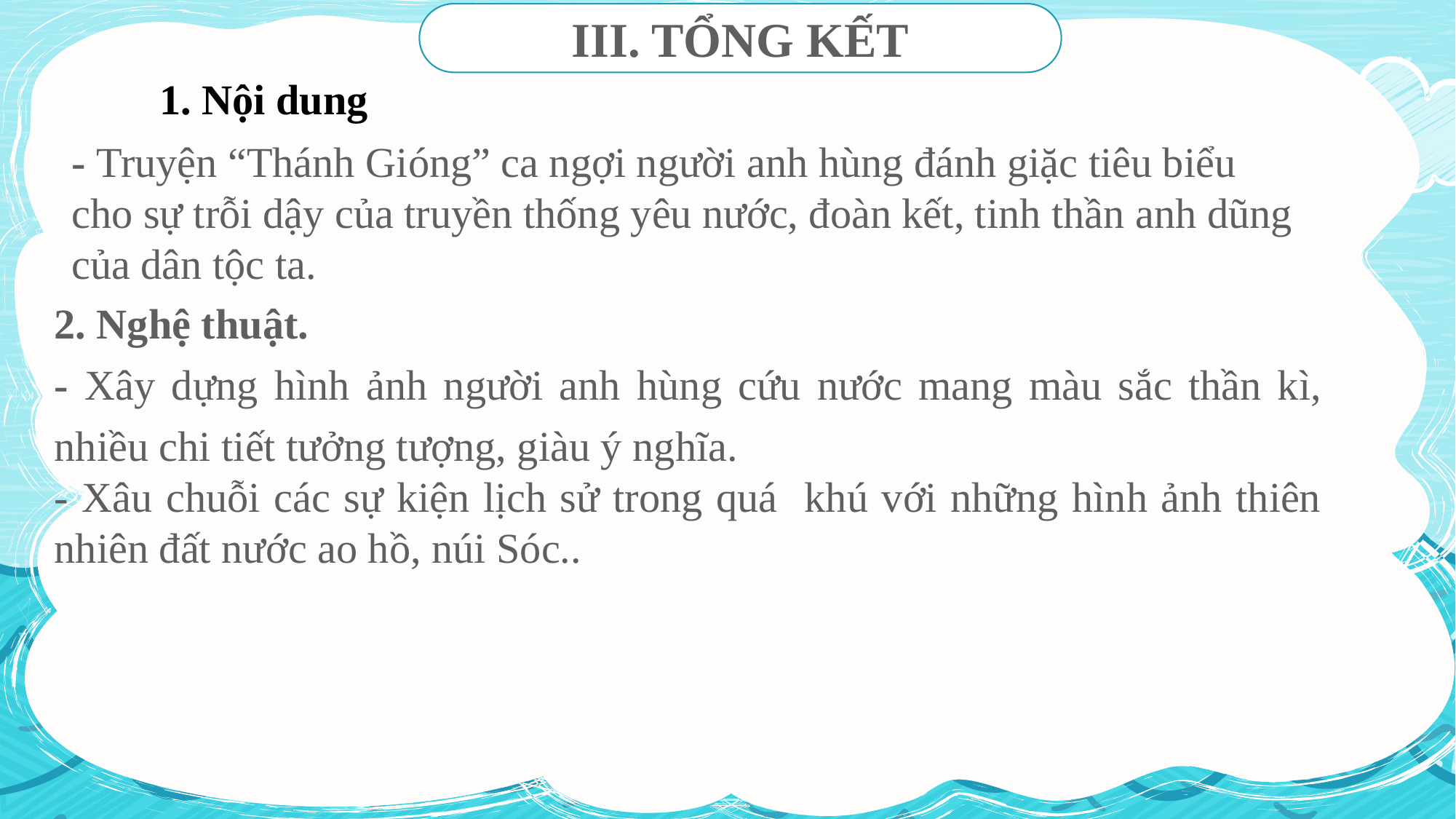

III. TỔNG KẾT
1. Nội dung
- Truyện “Thánh Gióng” ca ngợi người anh hùng đánh giặc tiêu biểu cho sự trỗi dậy của truyền thống yêu nước, đoàn kết, tinh thần anh dũng của dân tộc ta.

2. Nghệ thuật.
- Xây dựng hình ảnh người anh hùng cứu nước mang màu sắc thần kì, nhiều chi tiết tưởng tượng, giàu ý nghĩa.
- Xâu chuỗi các sự kiện lịch sử trong quá  khú với những hình ảnh thiên nhiên đất nước ao hồ, núi Sóc..